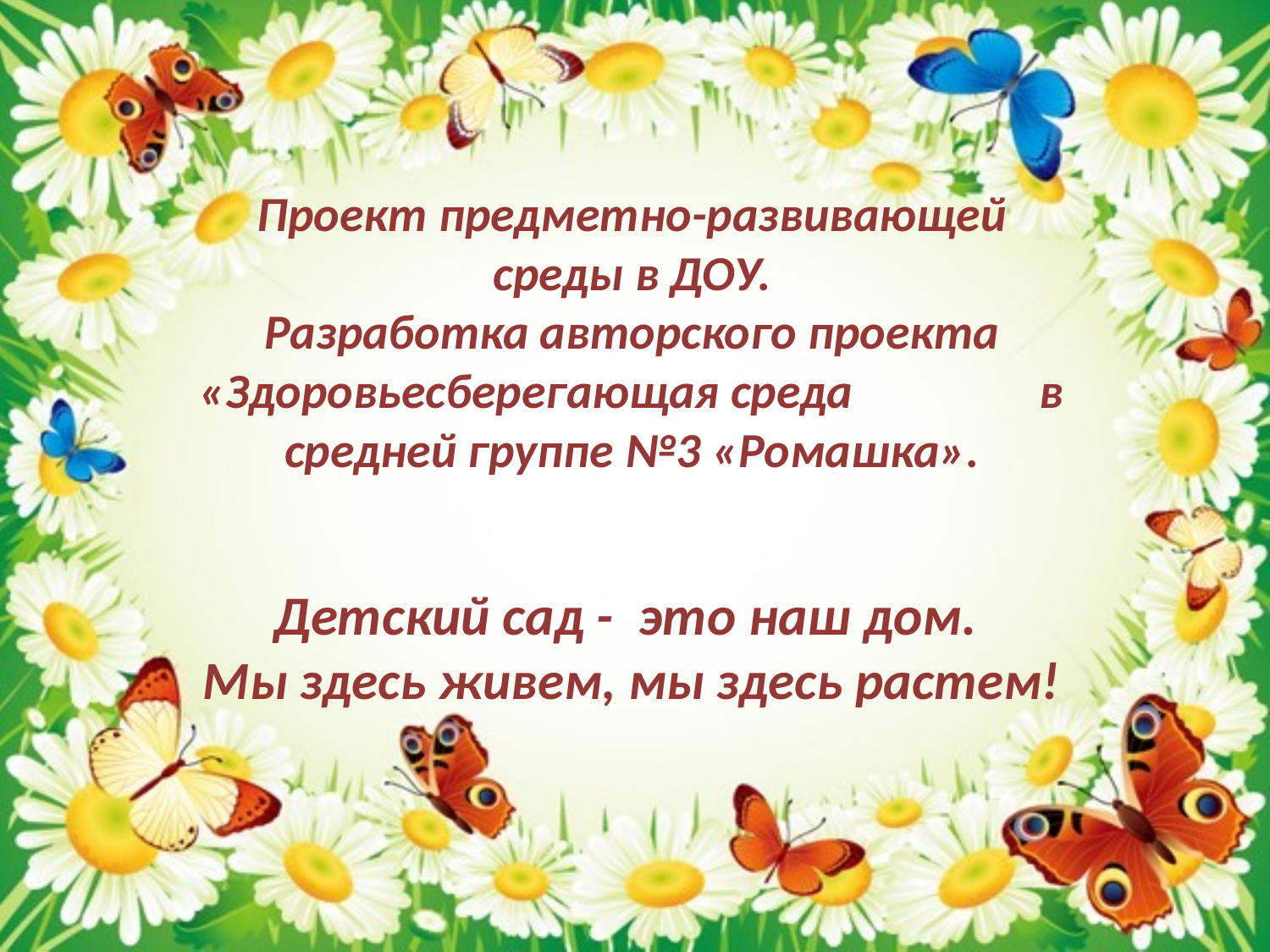

Проект предметно-развивающей среды в ДОУ.
Разработка авторского проекта «Здоровьесберегающая среда                 в средней группе №3 «Ромашка».
Детский сад -  это наш дом.
Мы здесь живем, мы здесь растем!
#